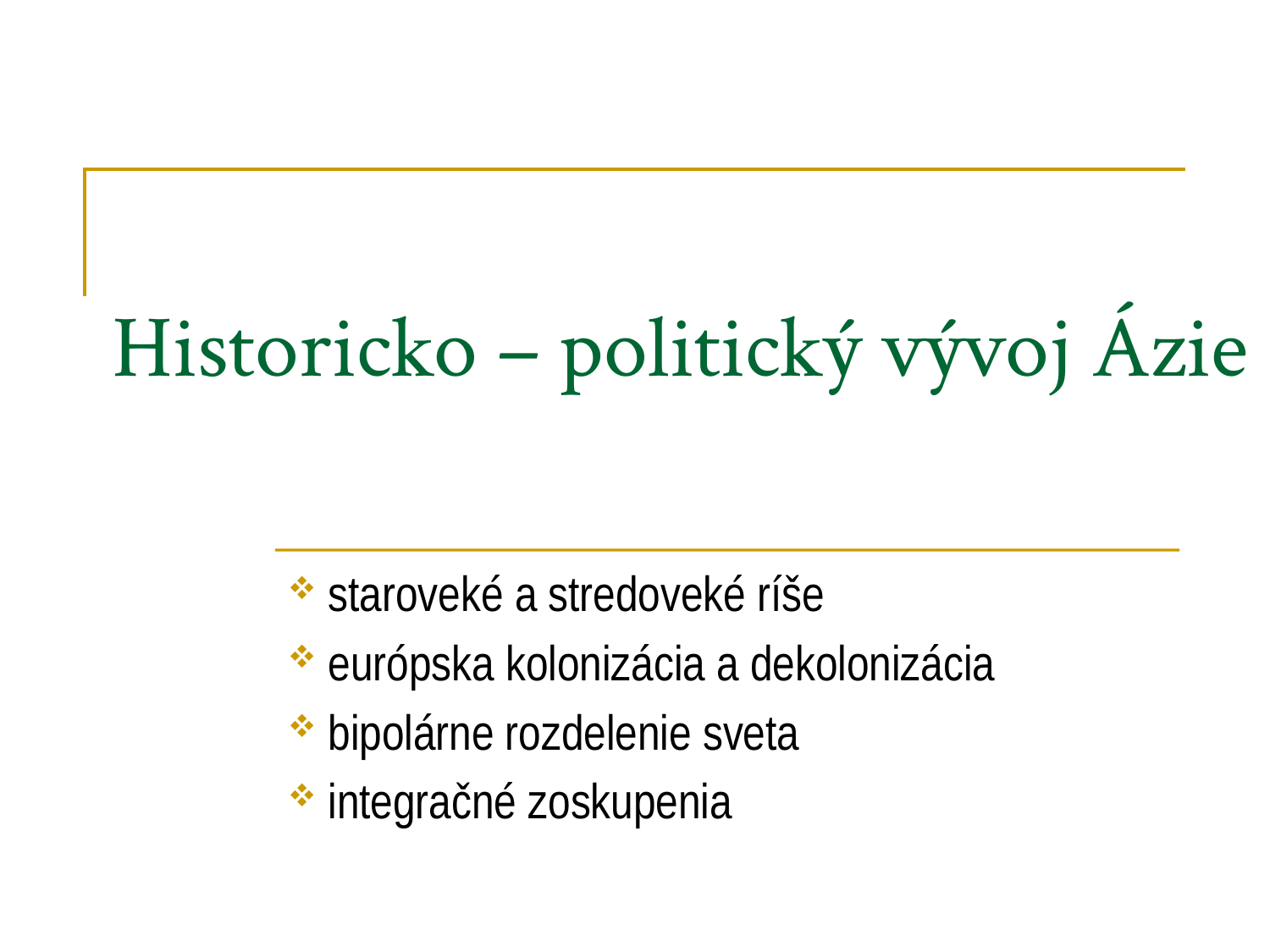

# Historicko – politický vývoj Ázie
 staroveké a stredoveké ríše
 európska kolonizácia a dekolonizácia
 bipolárne rozdelenie sveta
 integračné zoskupenia